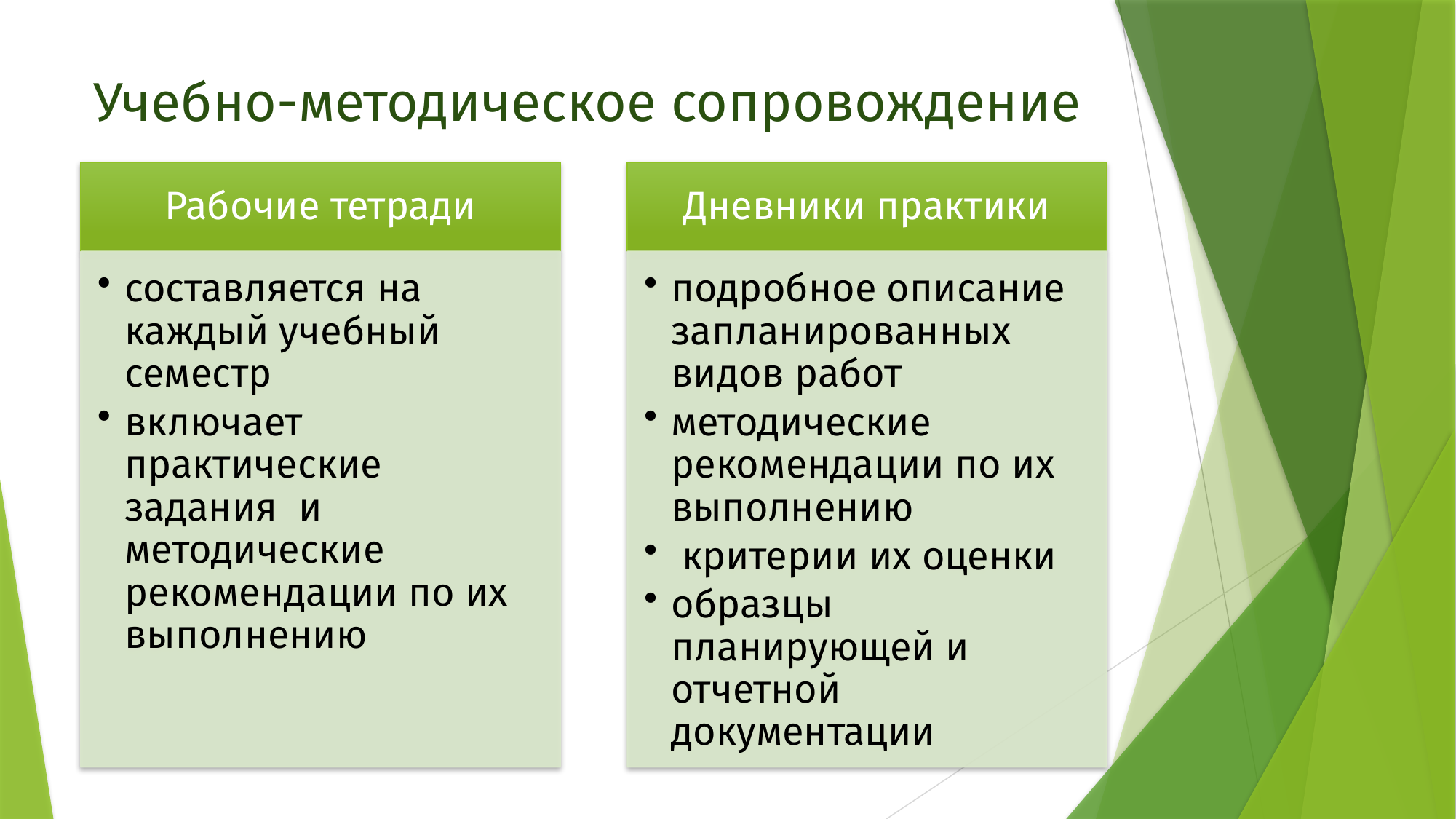

# Учебно-методическое сопровождение
Рабочие тетради
составляется на каждый учебный семестр
включает практические задания  и методические рекомендации по их выполнению
Дневники практики
подробное описание запланированных видов работ
методические рекомендации по их выполнению
 критерии их оценки
образцы планирующей и отчетной документации